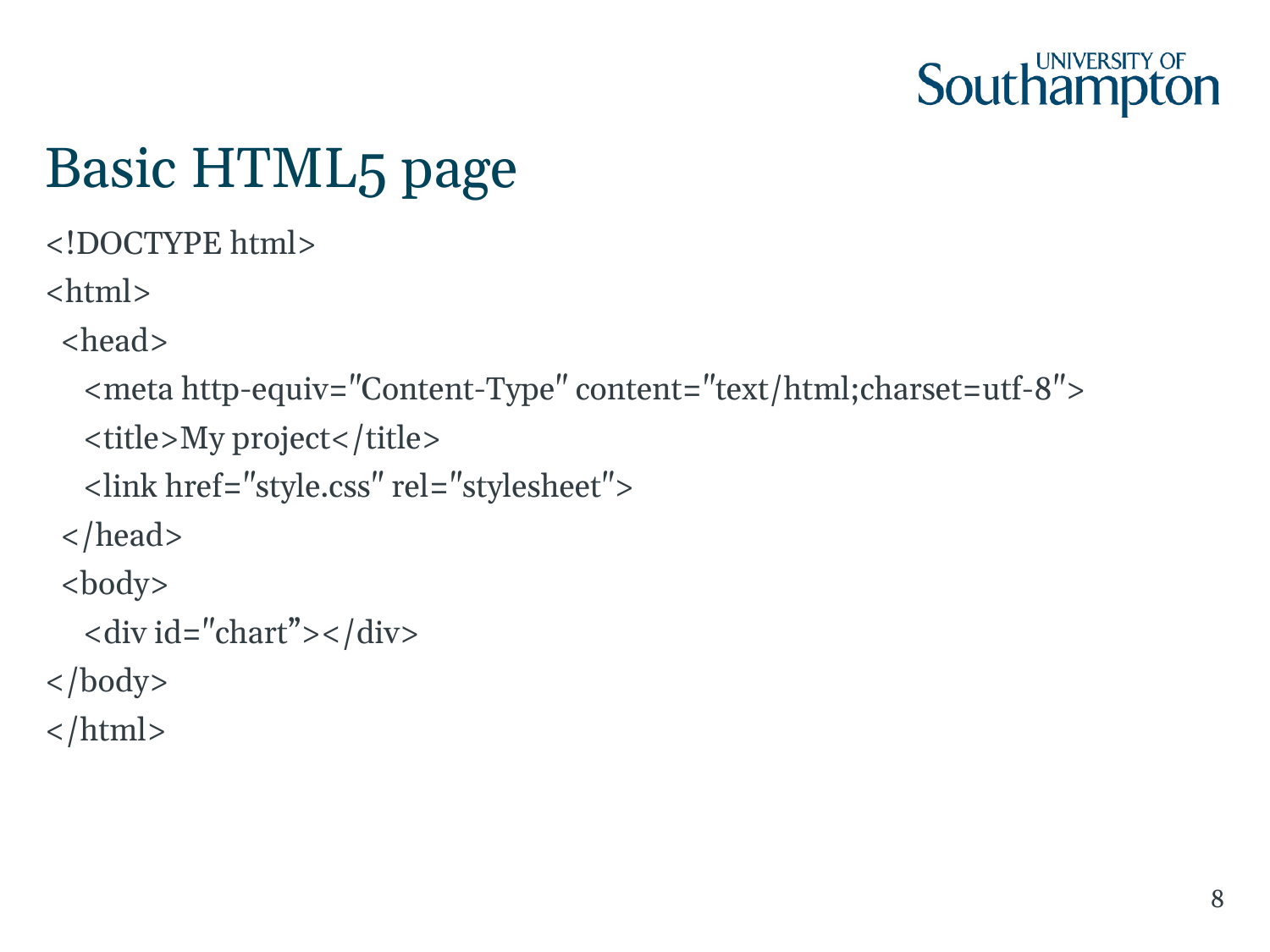

# Basic HTML5 page
<!DOCTYPE html>
<html>
  <head>
     <meta http-equiv="Content-Type" content="text/html;charset=utf-8">
     <title>My project</title>
     <link href="style.css" rel="stylesheet">
  </head>
  <body>
     <div id="chart”></div>
</body>
</html>
8